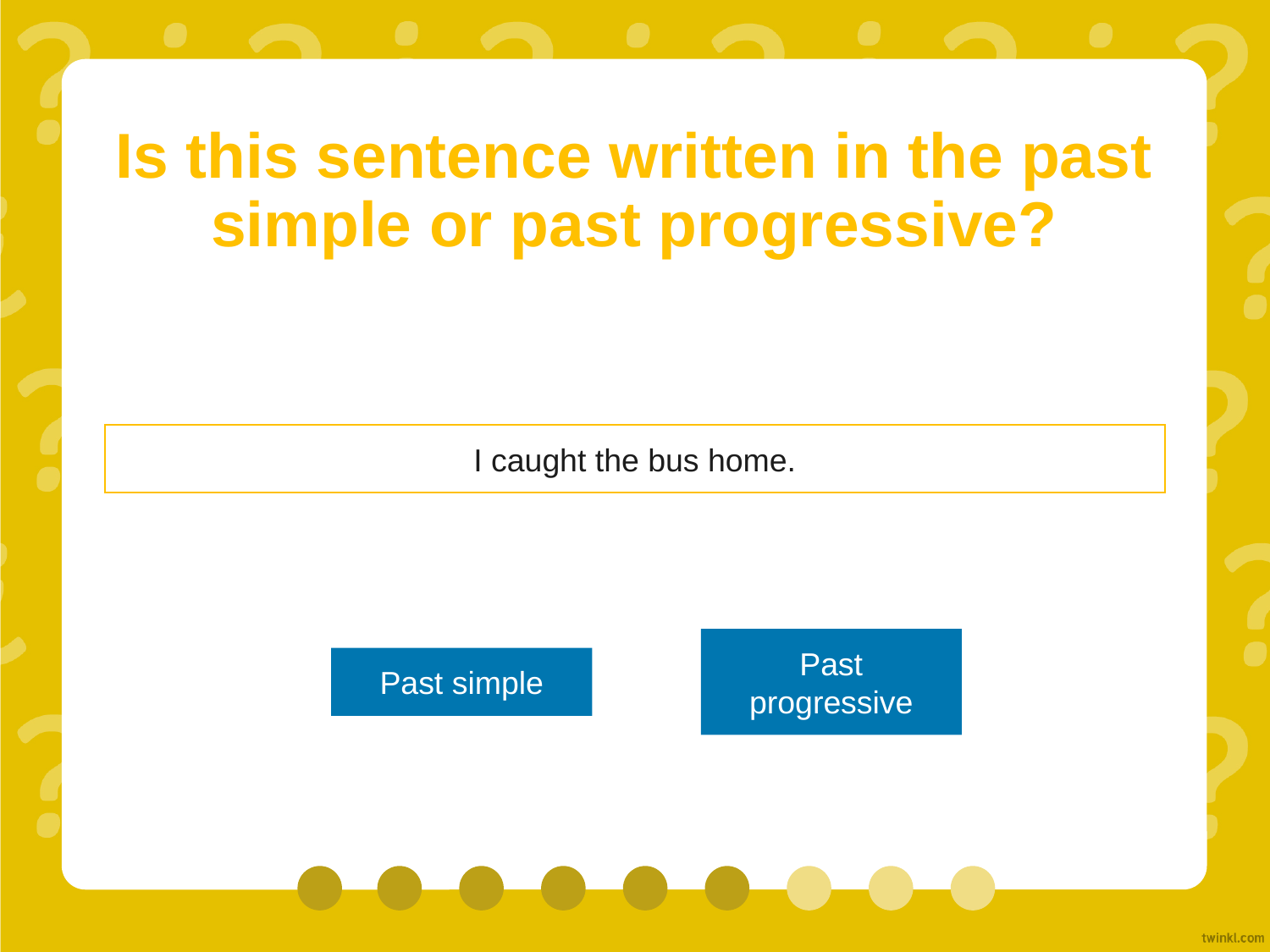

# Is this sentence written in the past simple or past progressive?
I caught the bus home.
Past simple
Past progressive